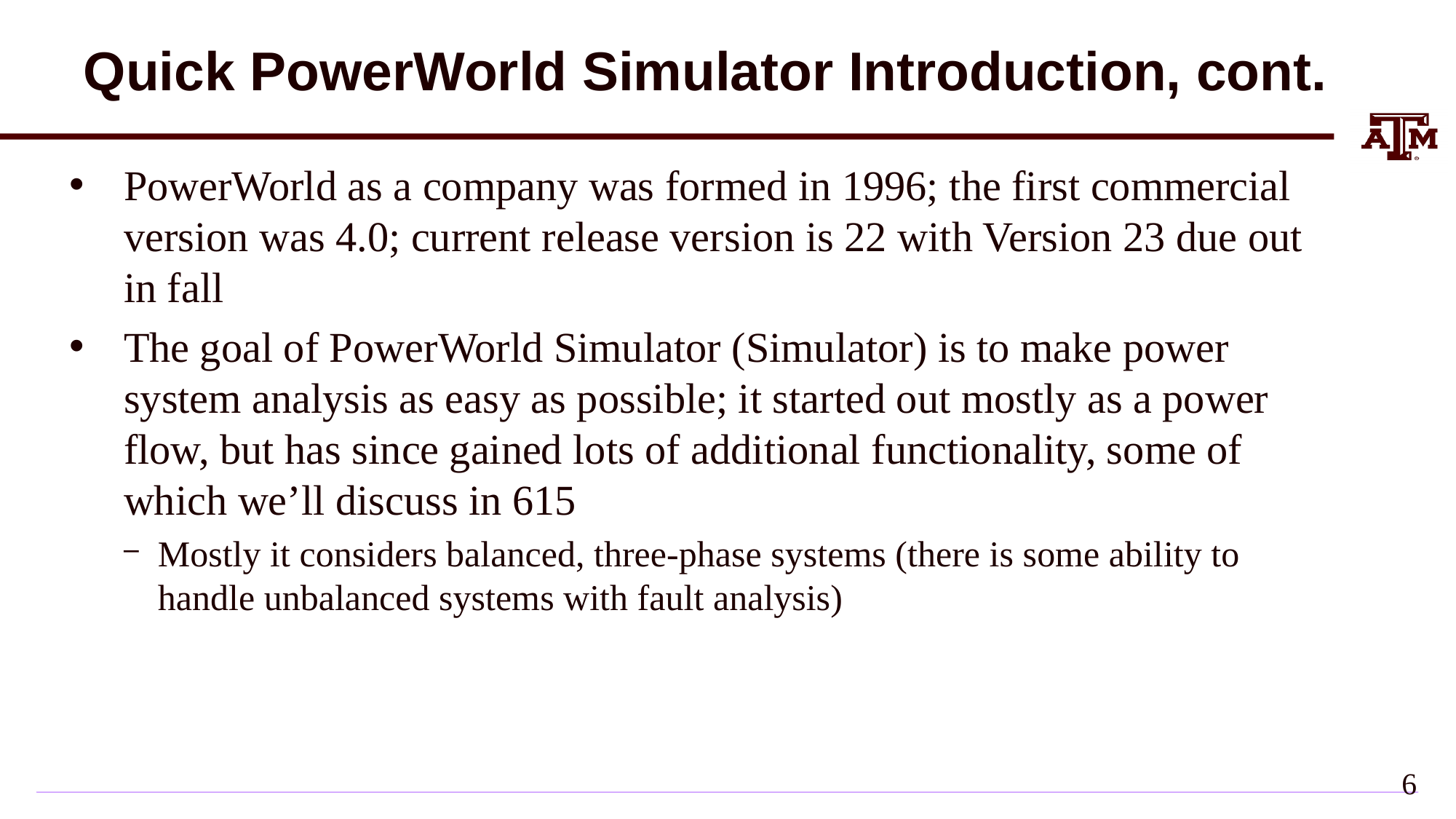

# Quick PowerWorld Simulator Introduction, cont.
PowerWorld as a company was formed in 1996; the first commercial version was 4.0; current release version is 22 with Version 23 due out in fall
The goal of PowerWorld Simulator (Simulator) is to make power system analysis as easy as possible; it started out mostly as a power flow, but has since gained lots of additional functionality, some of which we’ll discuss in 615
Mostly it considers balanced, three-phase systems (there is some ability to handle unbalanced systems with fault analysis)
6